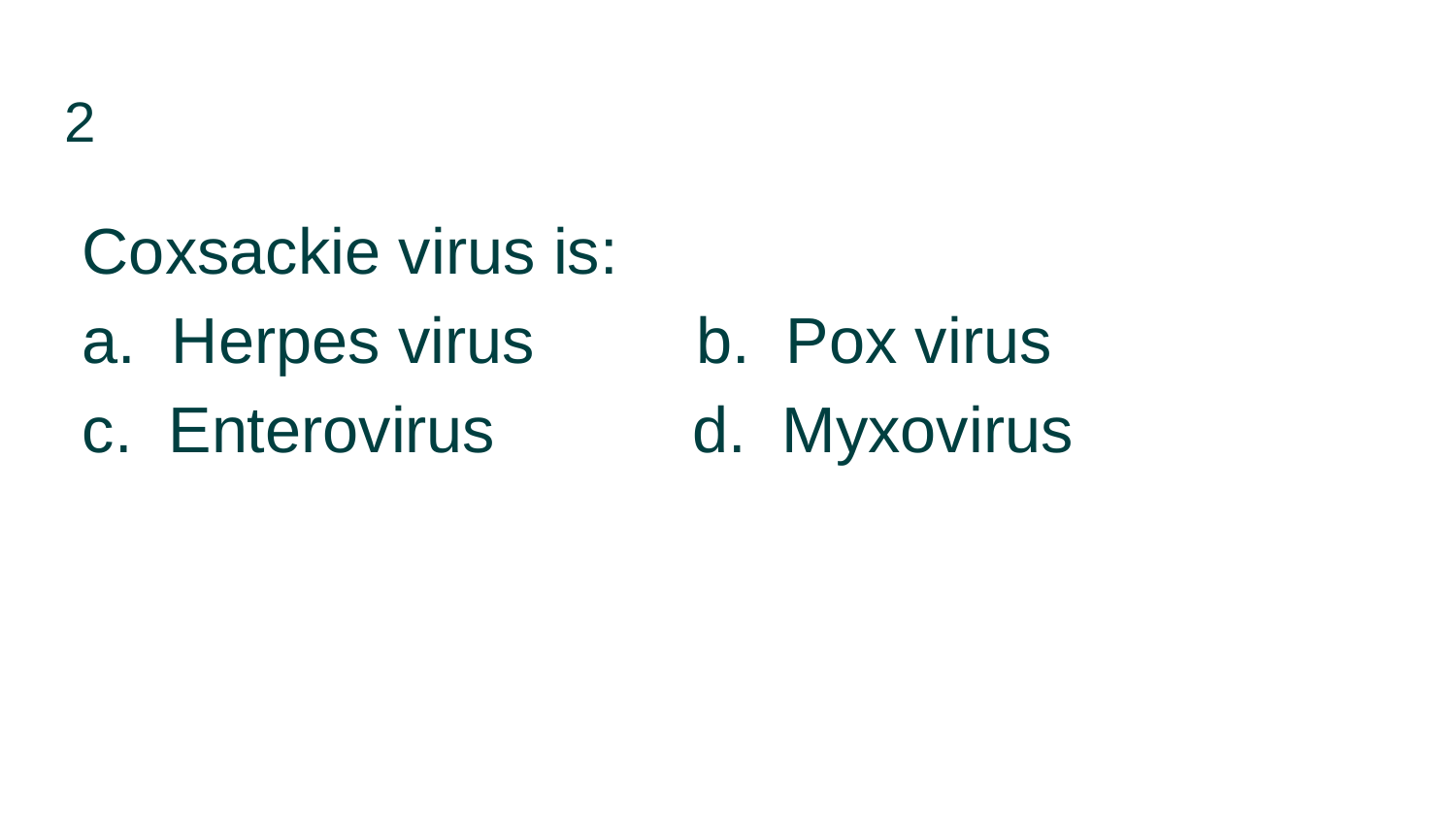

# 2
Coxsackie virus is:
a.  Herpes virus         b.  Pox virus
c.  Enterovirus           d.  Myxovirus